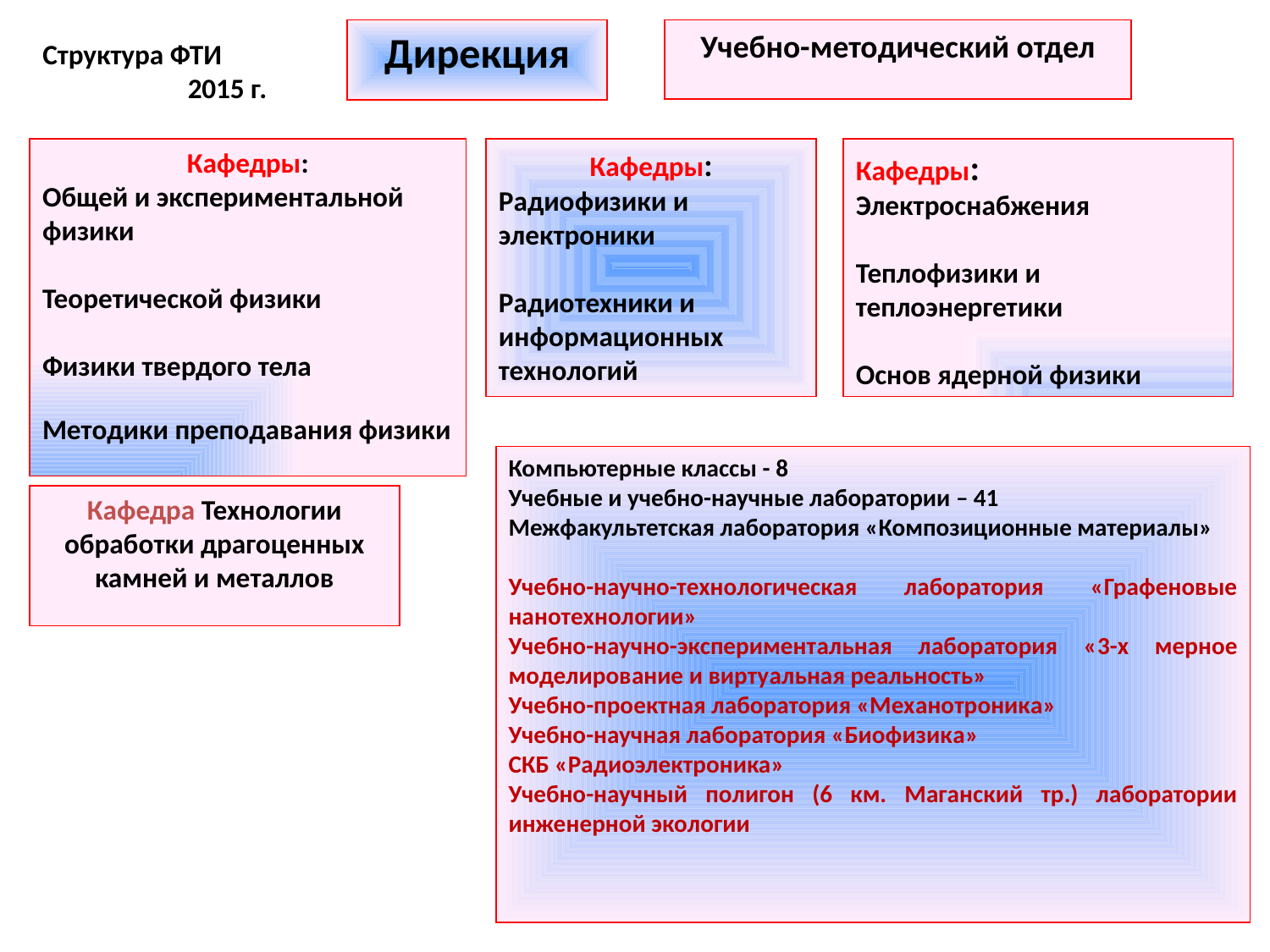

Дирекция
Учебно-методический отдел
Структура ФТИ                               2015 г.

Кафедры:
Общей и экспериментальной физики

Теоретической физики

Физики твердого тела

Методики преподавания физики

Кафедры:
Радиофизики и электроники

Радиотехники и информационных технологий
Кафедры:
Электроснабжения

Теплофизики и теплоэнергетики

Основ ядерной физики

Компьютерные классы - 8
Учебные и учебно-научные лаборатории – 41
Межфакультетская лаборатория «Композиционные материалы»

Учебно-научно-технологическая лаборатория «Графеновые нанотехнологии»
Учебно-научно-экспериментaльная лаборатория «3-х мерное моделировaние и виртуaльнaя реaльность»
Учебно-проектная лаборатория «Мехaнотроникa»
Учебно-научная лаборатория «Биофизикa»
СКБ «Радиоэлектроника»
Учебно-научный полигон (6 км. Маганский тр.) лаборатории инженерной экологии

Кафедра Технологии обработки драгоценных камней и металлов